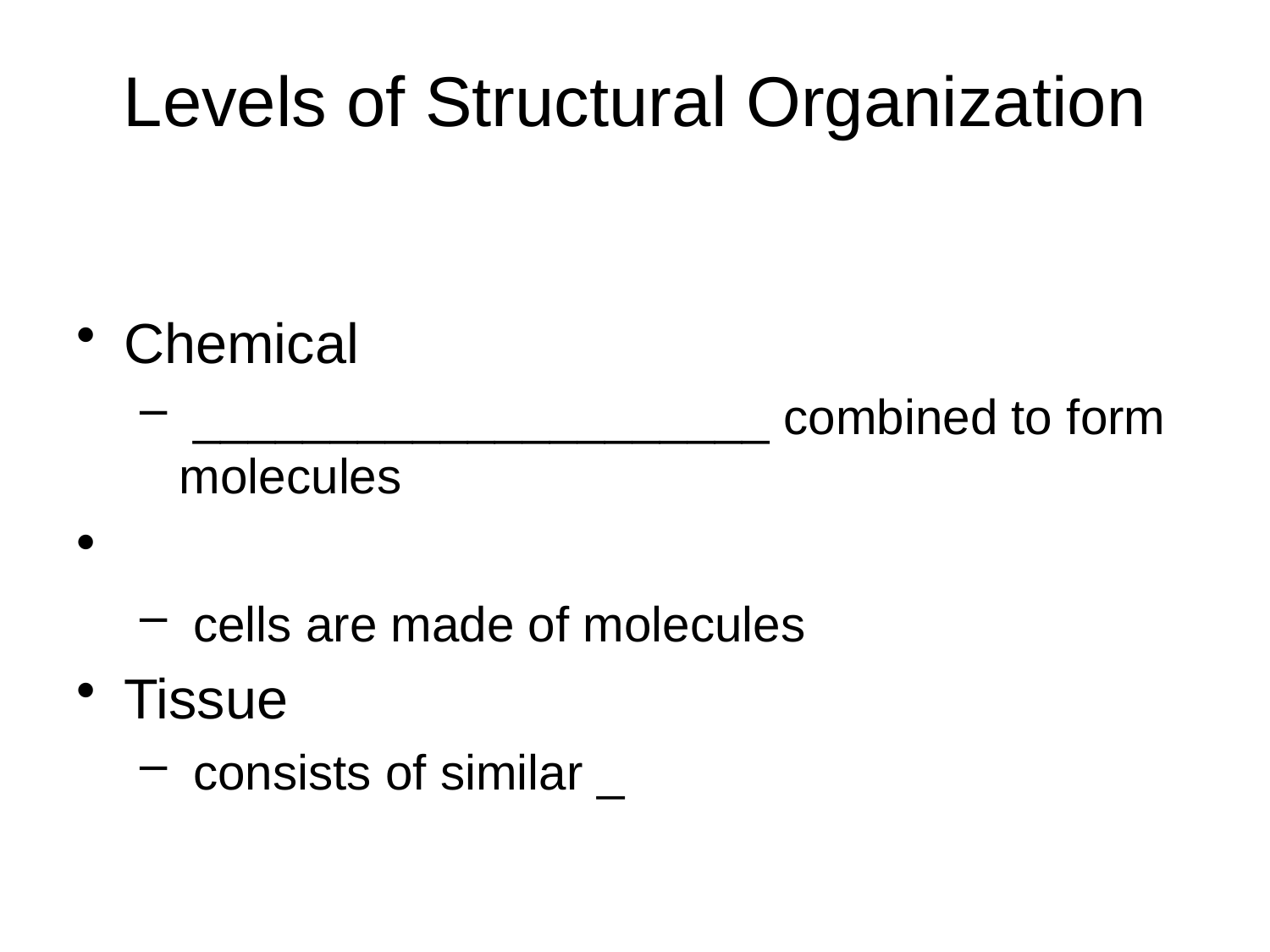

# Levels of Structural Organization

Chemical
 _____________________ combined to form molecules

 cells are made of molecules
Tissue
 consists of similar _